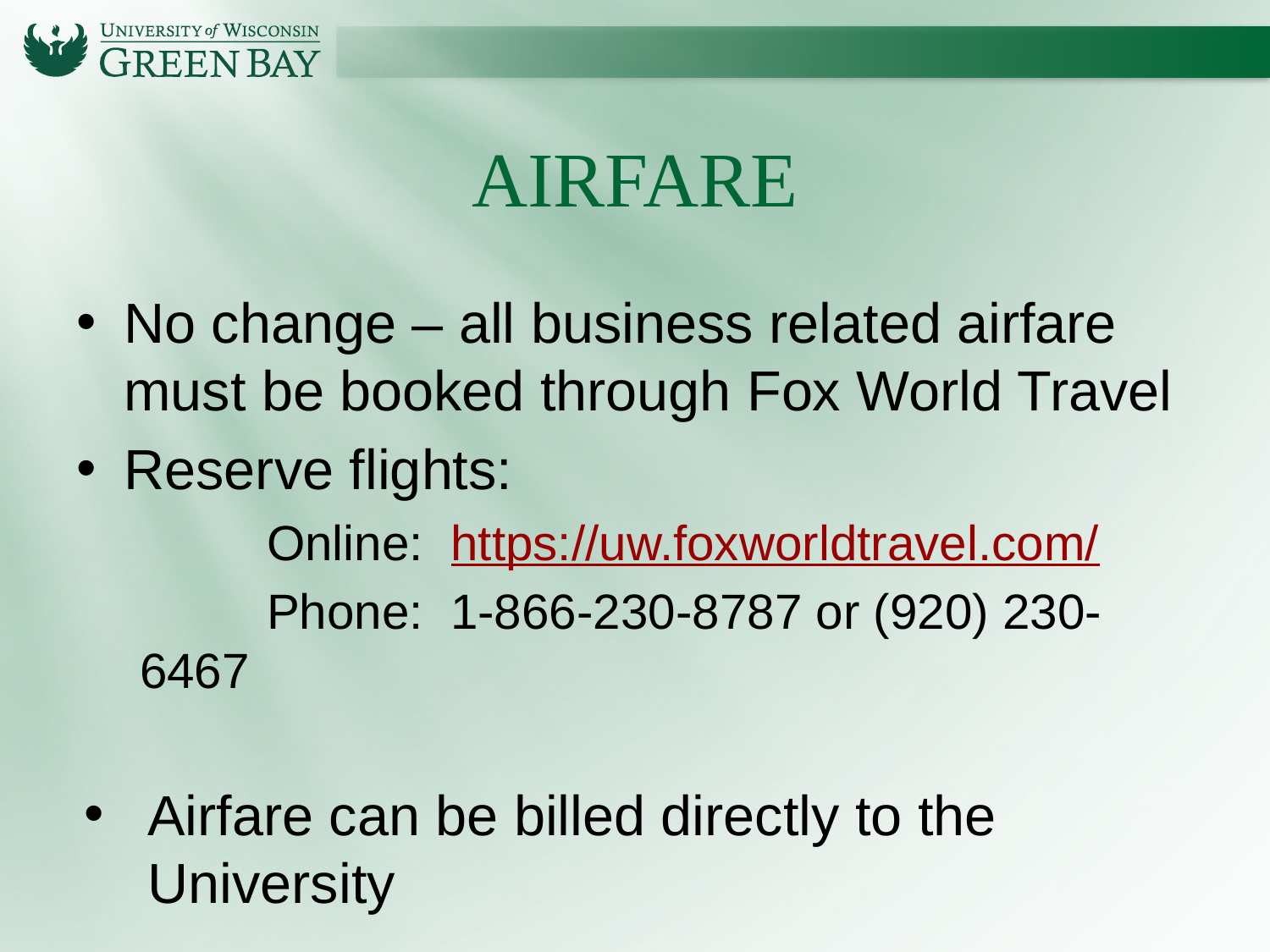

# Airfare
No change – all business related airfare must be booked through Fox World Travel
Reserve flights:
	Online:  https://uw.foxworldtravel.com/
	Phone:  1-866-230-8787 or (920) 230-6467

Airfare can be billed directly to the University